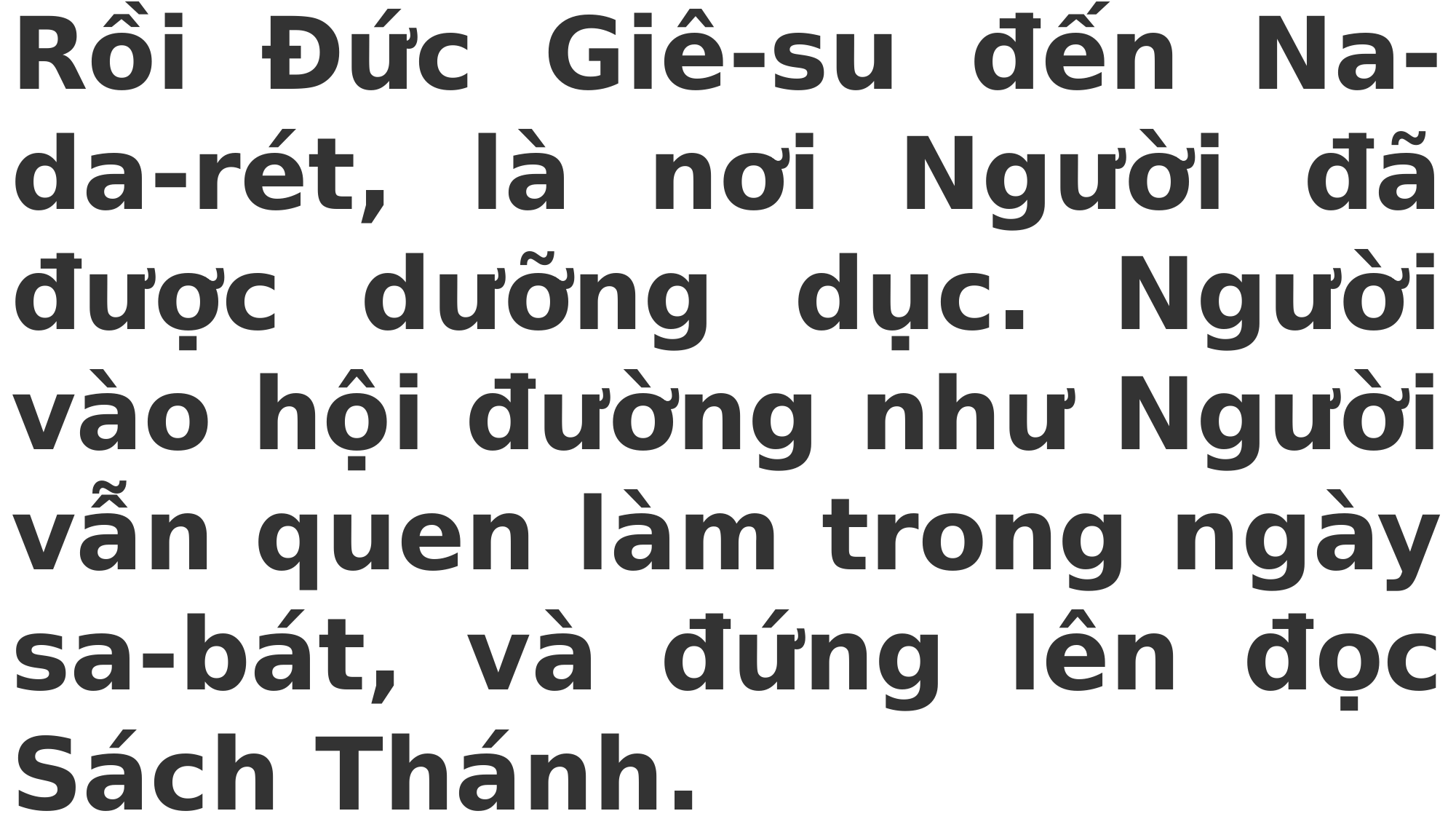

# Rồi Đức Giê-su đến Na-da-rét, là nơi Người đã được dưỡng dục. Người vào hội đường như Người vẫn quen làm trong ngày sa-bát, và đứng lên đọc Sách Thánh.